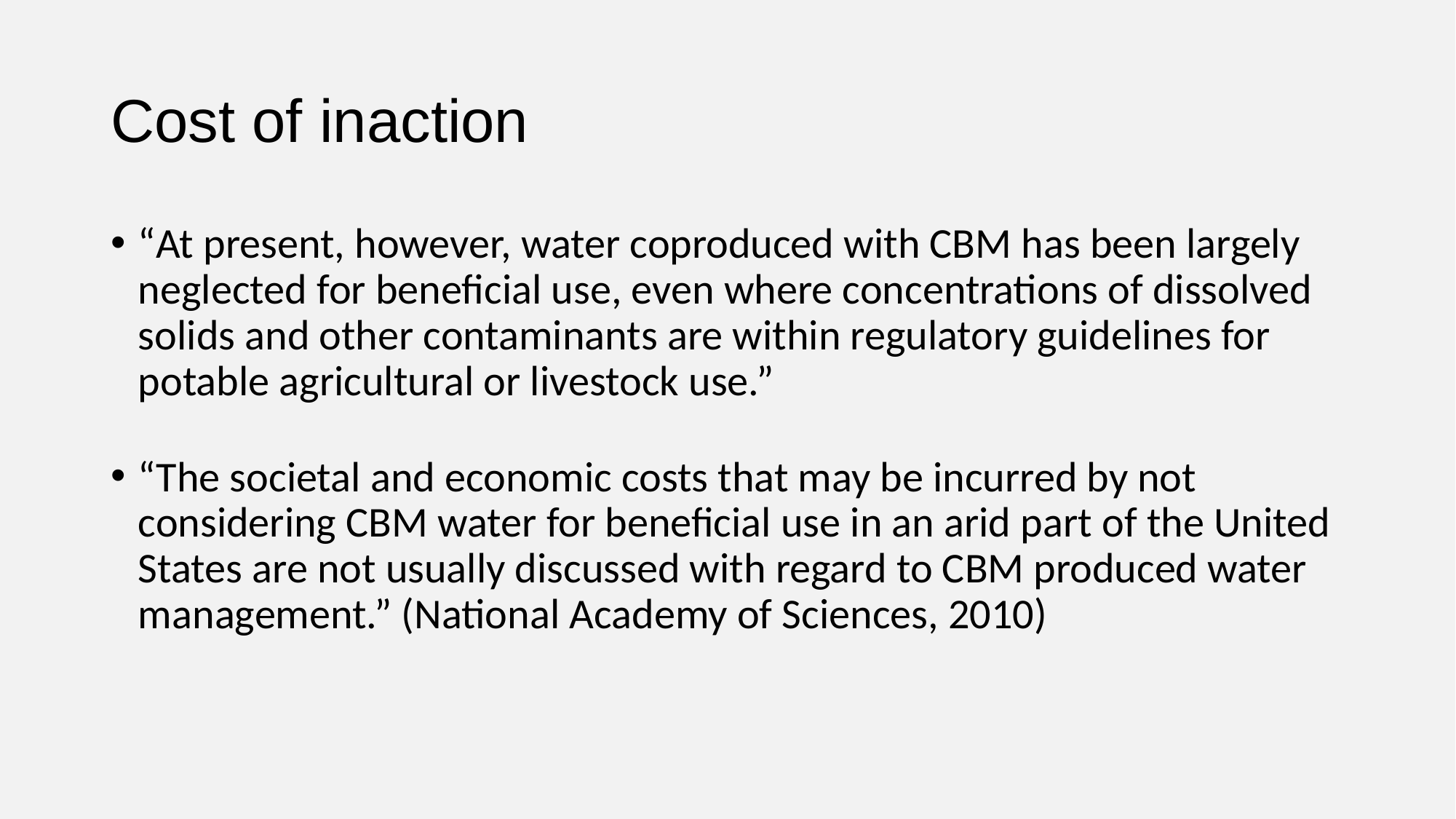

# Cost of inaction
“At present, however, water coproduced with CBM has been largely neglected for beneficial use, even where concentrations of dissolved solids and other contaminants are within regulatory guidelines for potable agricultural or livestock use.”

“The societal and economic costs that may be incurred by not considering CBM water for beneficial use in an arid part of the United States are not usually discussed with regard to CBM produced water management.” (National Academy of Sciences, 2010)